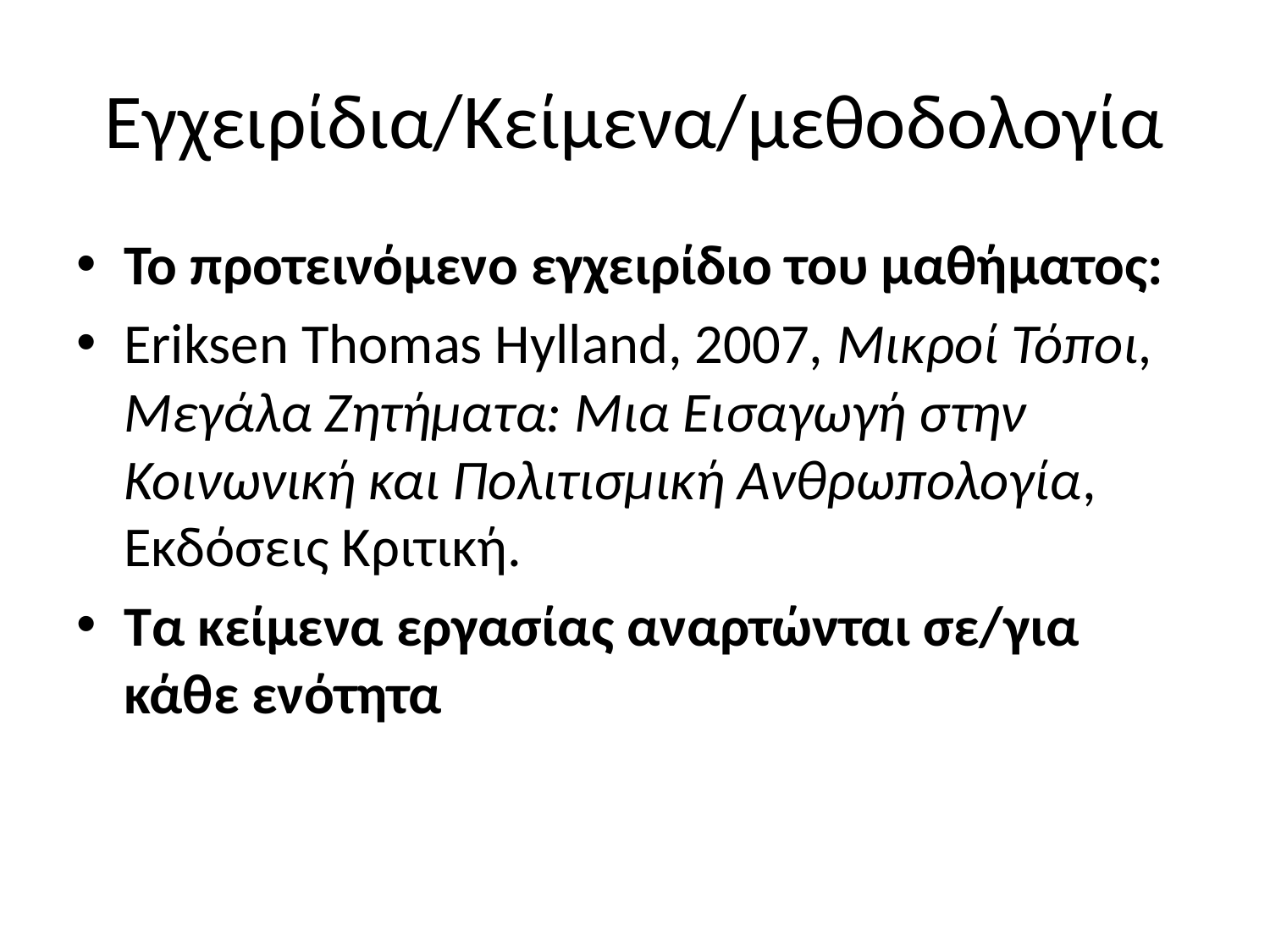

# Εγχειρίδια/Κείμενα/μεθοδολογία
Το προτεινόμενο εγχειρίδιο του μαθήματος:
Eriksen Thomas Hylland, 2007, Μικροί Τόποι, Μεγάλα Ζητήματα: Μια Εισαγωγή στην Κοινωνική και Πολιτισμική Ανθρωπολογία, Εκδόσεις Κριτική.
Τα κείμενα εργασίας αναρτώνται σε/για κάθε ενότητα